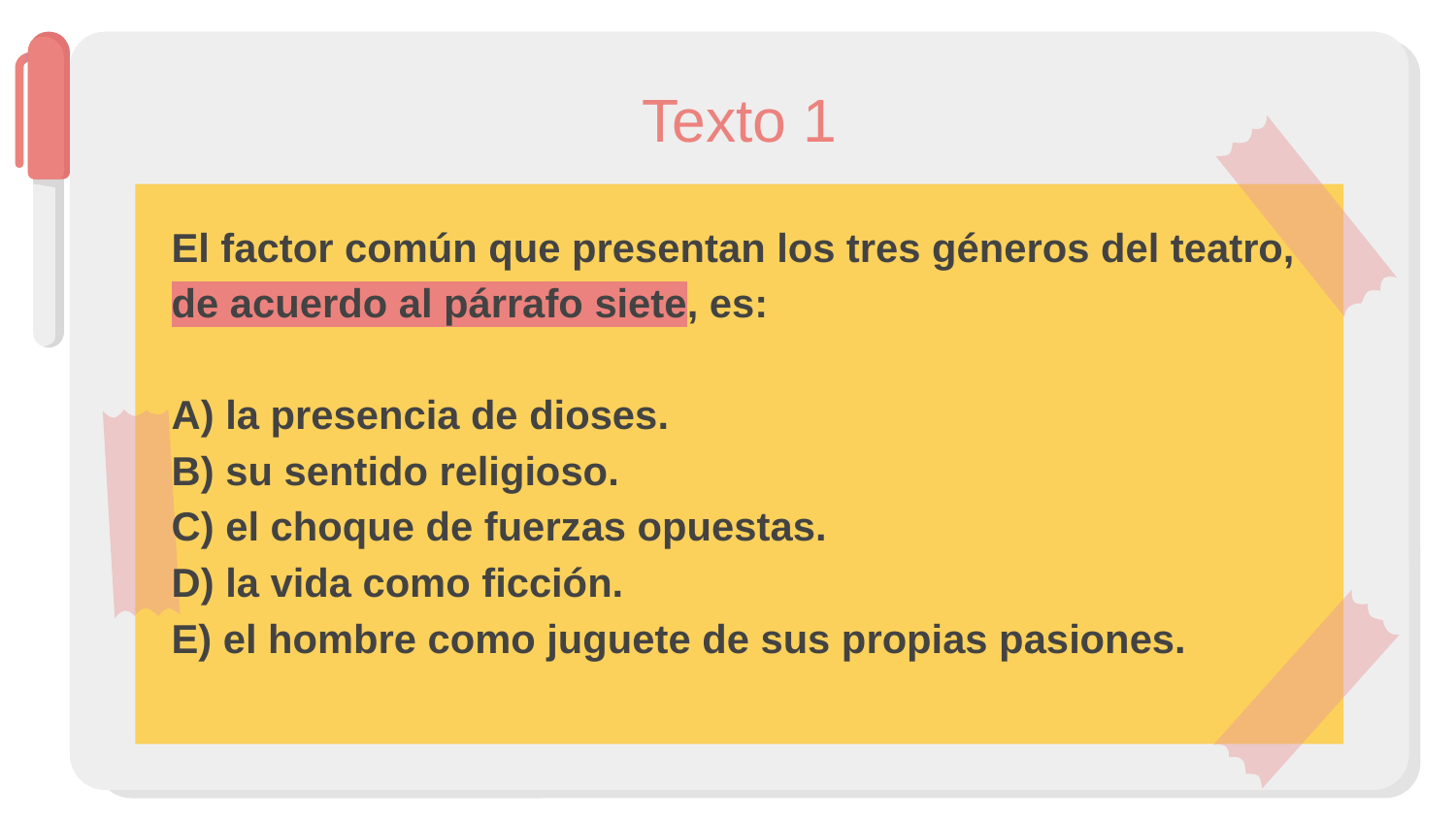

# Texto 1
El factor común que presentan los tres géneros del teatro, de acuerdo al párrafo siete, es:
A) la presencia de dioses.
B) su sentido religioso.
C) el choque de fuerzas opuestas.
D) la vida como ficción.
E) el hombre como juguete de sus propias pasiones.